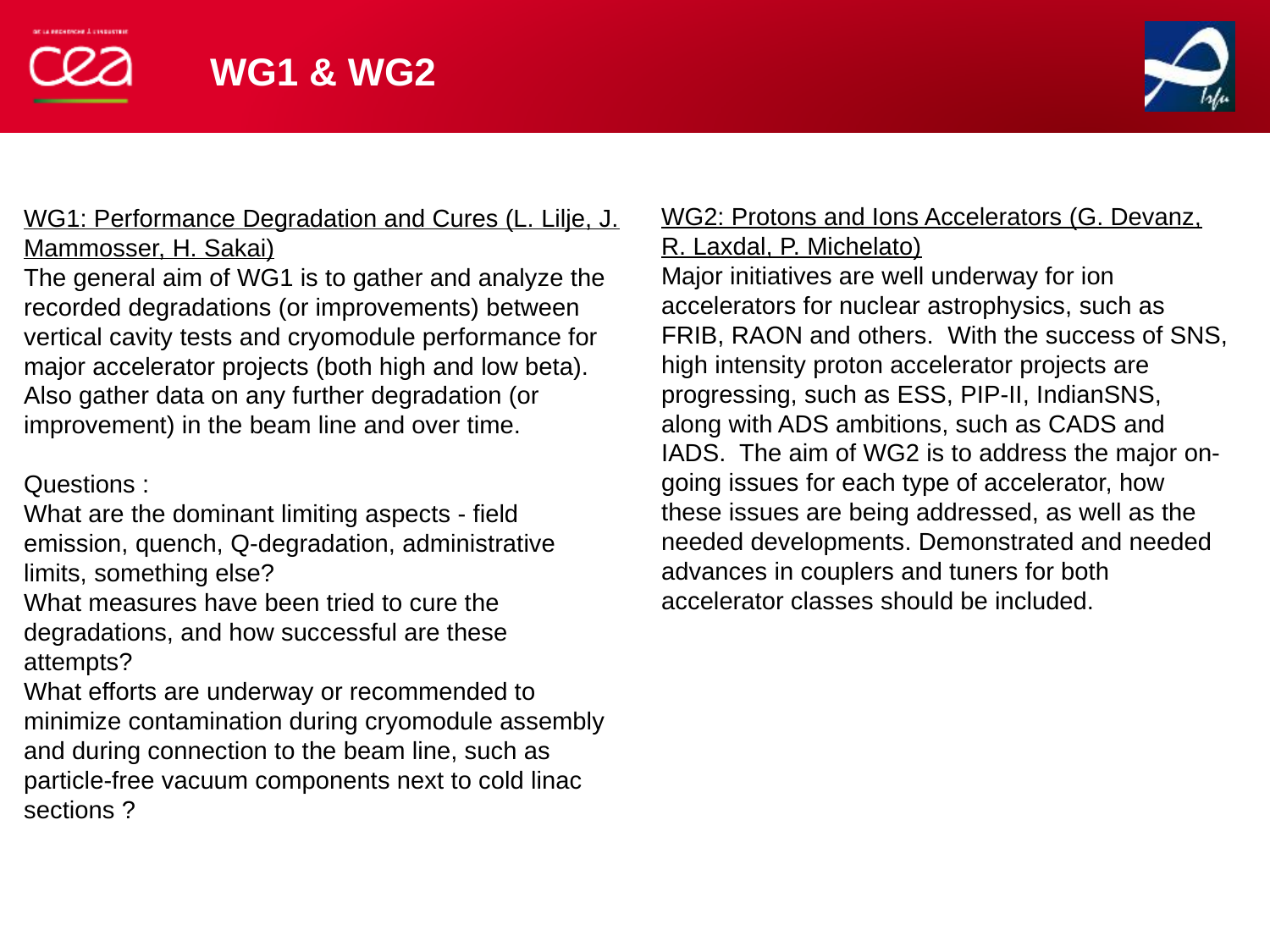

# WG1 & WG2
WG2: Protons and Ions Accelerators (G. Devanz, R. Laxdal, P. Michelato)
Major initiatives are well underway for ion accelerators for nuclear astrophysics, such as FRIB, RAON and others.  With the success of SNS, high intensity proton accelerator projects are progressing, such as ESS, PIP-II, IndianSNS, along with ADS ambitions, such as CADS and IADS.  The aim of WG2 is to address the major on-going issues for each type of accelerator, how these issues are being addressed, as well as the needed developments. Demonstrated and needed advances in couplers and tuners for both accelerator classes should be included.
WG1: Performance Degradation and Cures (L. Lilje, J. Mammosser, H. Sakai)
The general aim of WG1 is to gather and analyze the recorded degradations (or improvements) between vertical cavity tests and cryomodule performance for major accelerator projects (both high and low beta).  Also gather data on any further degradation (or improvement) in the beam line and over time.

Questions :
What are the dominant limiting aspects - field emission, quench, Q-degradation, administrative limits, something else?
What measures have been tried to cure the degradations, and how successful are these attempts?
What efforts are underway or recommended to minimize contamination during cryomodule assembly and during connection to the beam line, such as particle-free vacuum components next to cold linac sections ?